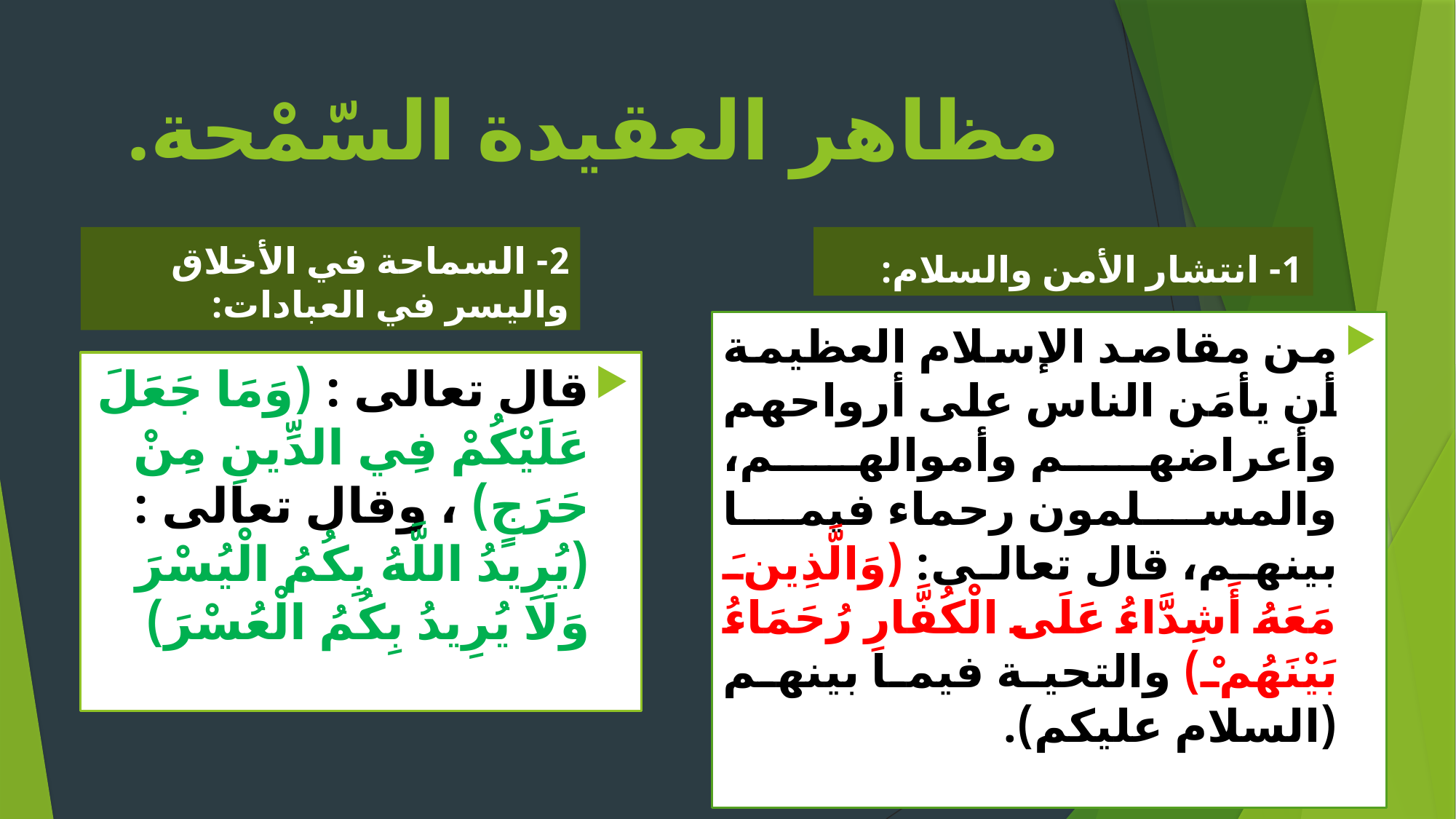

# مظاهر العقيدة السّمْحة.
2- السماحة في الأخلاق واليسر في العبادات:
1- انتشار الأمن والسلام:
من مقاصد الإسلام العظيمة أن يأمَن الناس على أرواحهم وأعراضهم وأموالهم، والمسلمون رحماء فيما بينهم، قال تعالى: (وَالَّذِينَ مَعَهُ أَشِدَّاءُ عَلَى الْكُفَّارِ رُحَمَاءُ بَيْنَهُمْ) والتحية فيما بينهم (السلام عليكم).
قال تعالى : (وَمَا جَعَلَ عَلَيْكُمْ فِي الدِّينِ مِنْ حَرَجٍ) ، وقال تعالى : (يُرِيدُ اللَّهُ بِكُمُ الْيُسْرَ وَلَا يُرِيدُ بِكُمُ الْعُسْرَ)